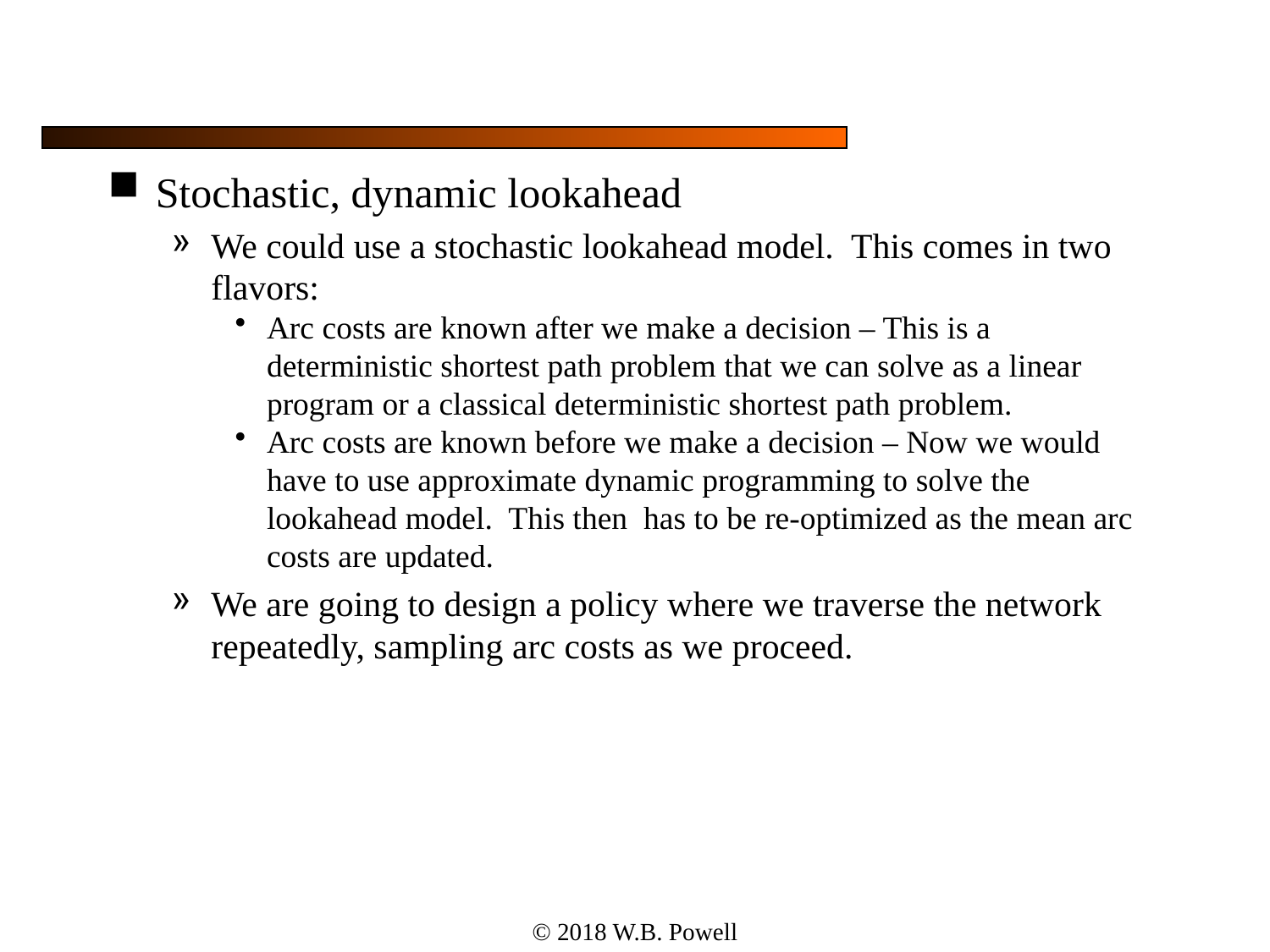

#
Stochastic, dynamic lookahead
We could use a stochastic lookahead model.  This comes in two flavors:
Arc costs are known after we make a decision – This is a deterministic shortest path problem that we can solve as a linear program or a classical deterministic shortest path problem.
Arc costs are known before we make a decision – Now we would have to use approximate dynamic programming to solve the lookahead model.  This then  has to be re-optimized as the mean arc costs are updated.
We are going to design a policy where we traverse the network repeatedly, sampling arc costs as we proceed.
© 2018 W.B. Powell